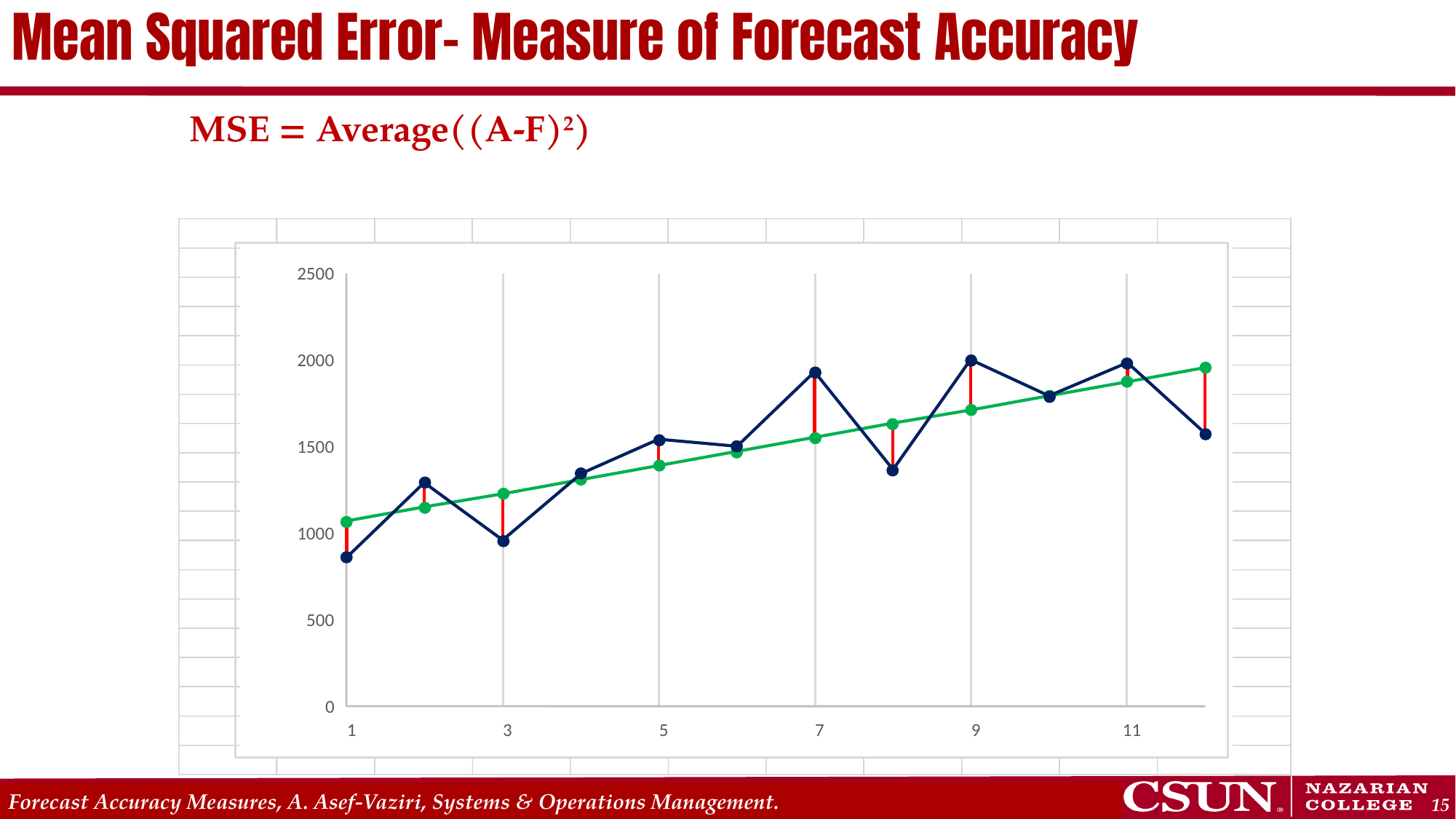

Mean Squared Error- Measure of Forecast Accuracy
MSE = Average((A-F)2)

2500

2000

1500

1000

500

0

1
3
5
7
9
11